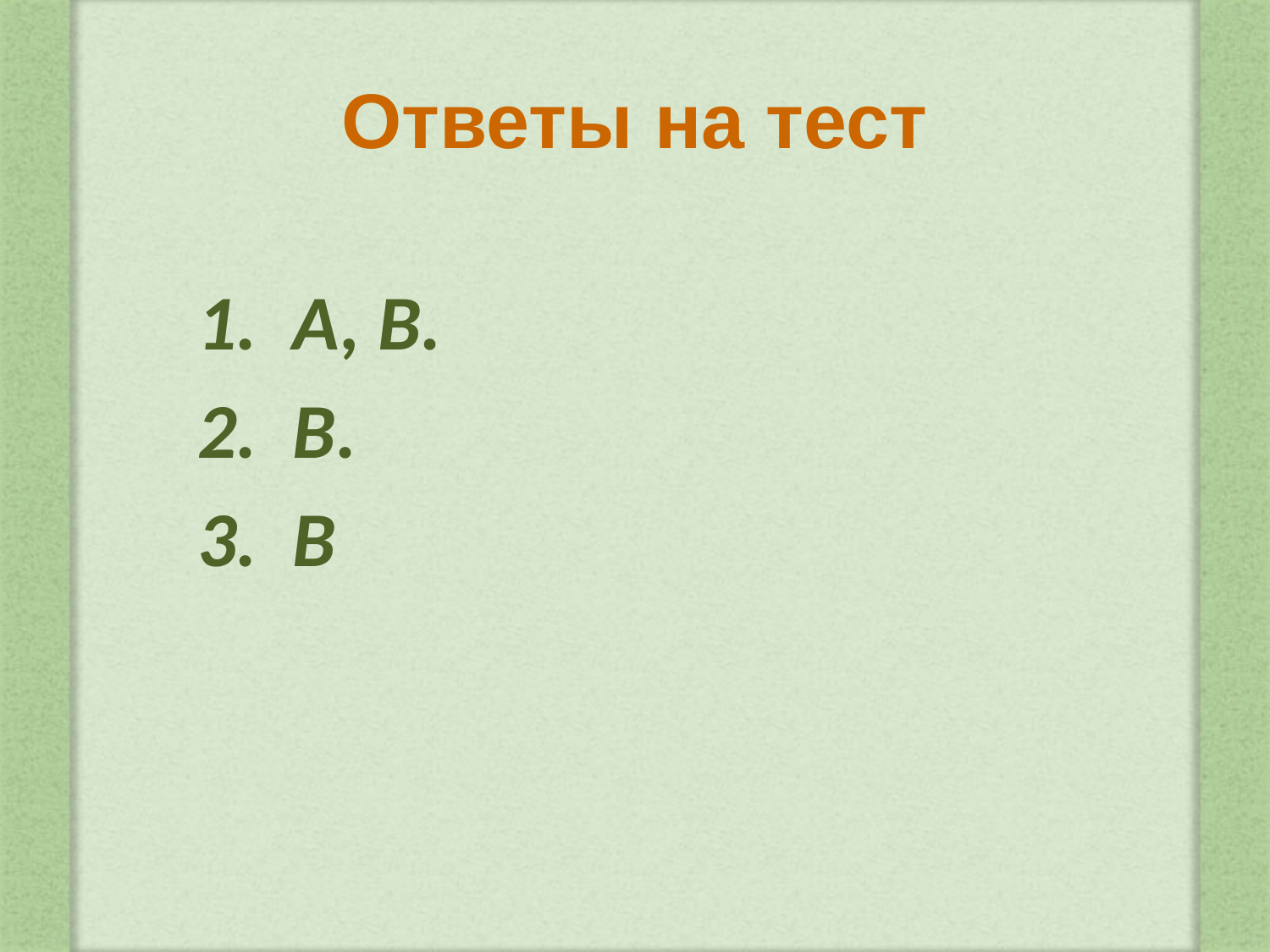

# Ответы на тест
1.  А, В.
2.  В.
3.  В